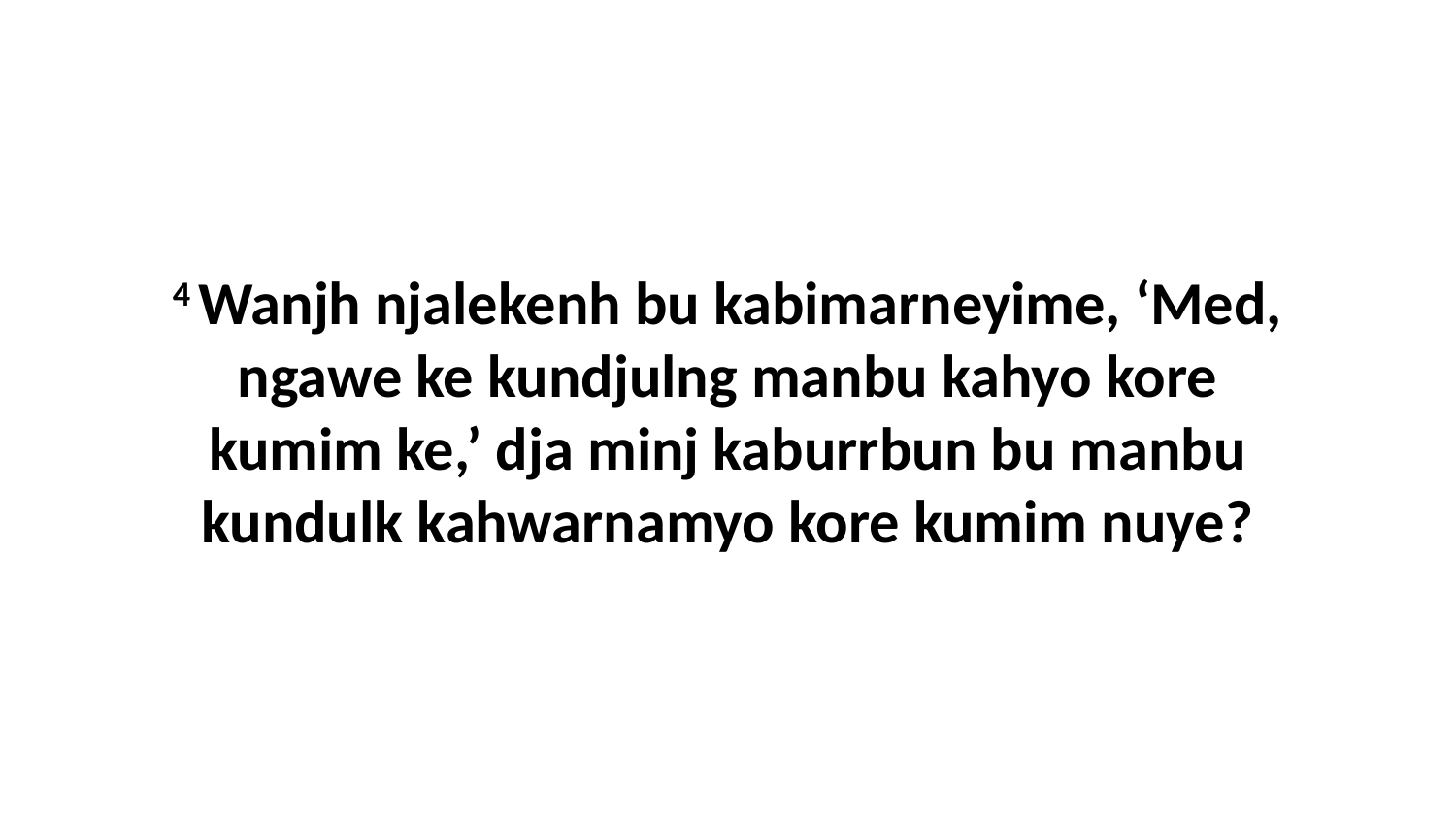

4 Wanjh njalekenh bu kabimarneyime, ‘Med, ngawe ke kundjulng manbu kahyo kore kumim ke,’ dja minj kaburrbun bu manbu kundulk kahwarnamyo kore kumim nuye?